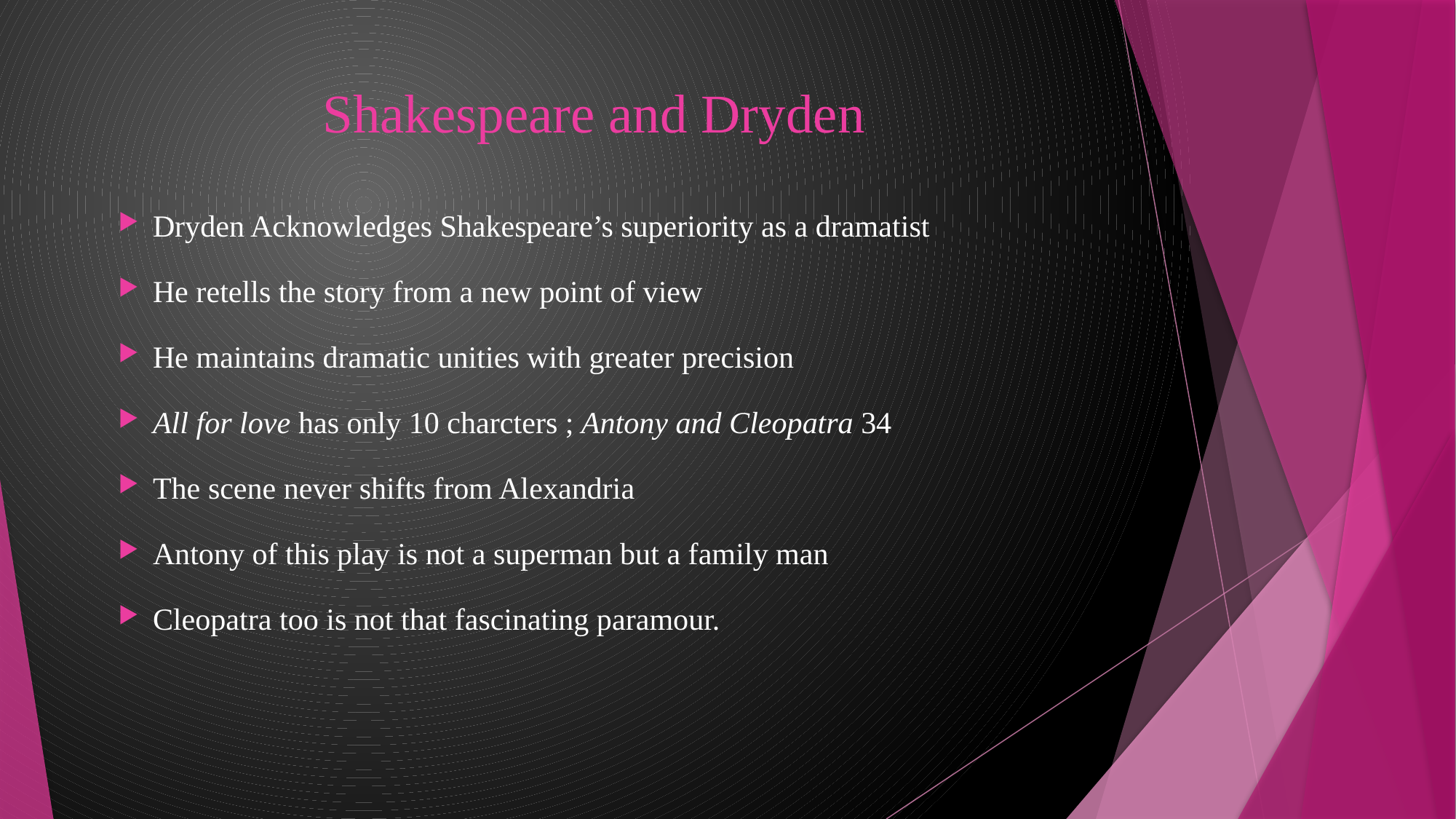

# Shakespeare and Dryden
Dryden Acknowledges Shakespeare’s superiority as a dramatist
He retells the story from a new point of view
He maintains dramatic unities with greater precision
All for love has only 10 charcters ; Antony and Cleopatra 34
The scene never shifts from Alexandria
Antony of this play is not a superman but a family man
Cleopatra too is not that fascinating paramour.